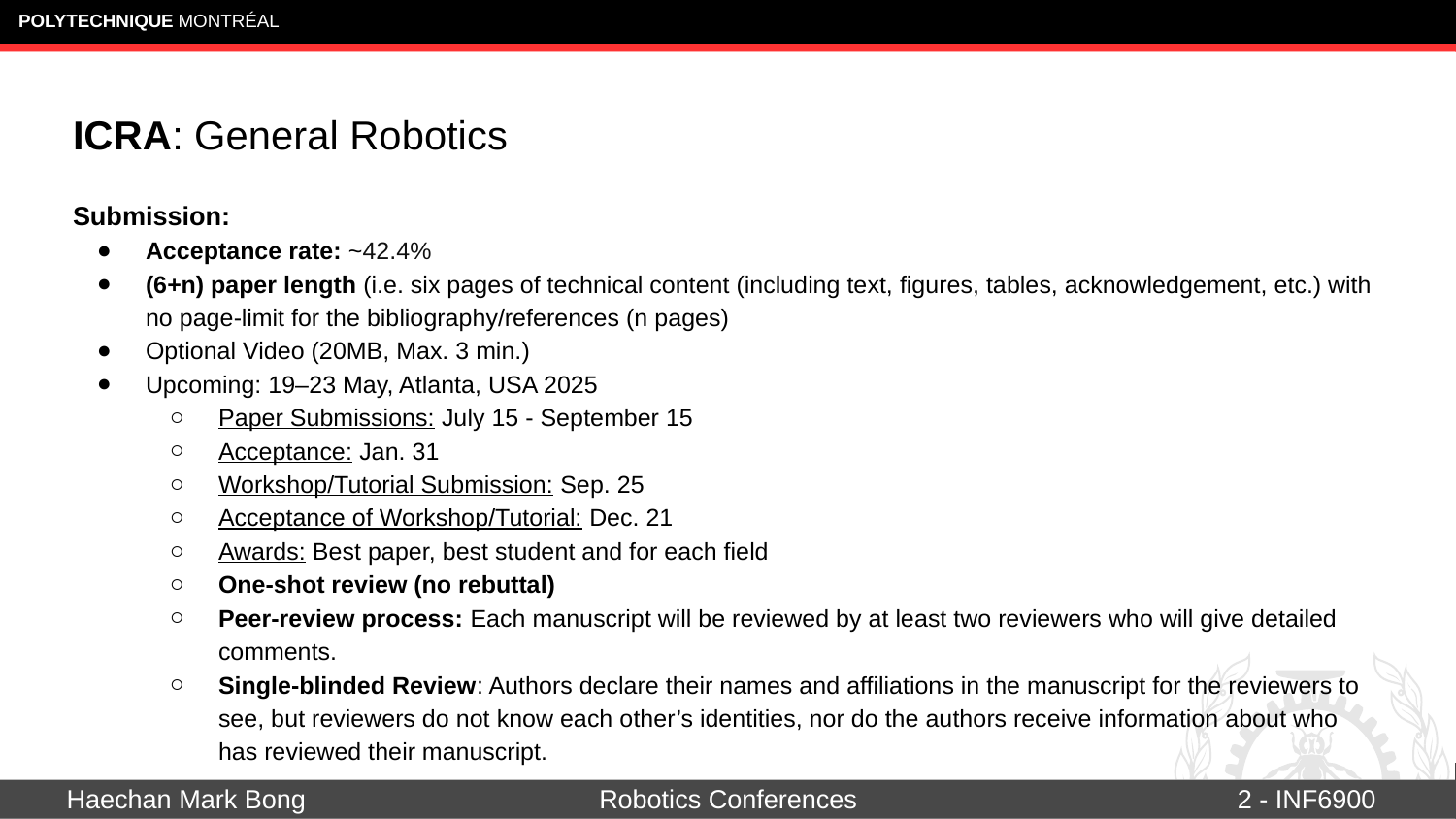

# ICRA: General Robotics
Submission:
Acceptance rate: ~42.4%
(6+n) paper length (i.e. six pages of technical content (including text, figures, tables, acknowledgement, etc.) with no page-limit for the bibliography/references (n pages)
Optional Video (20MB, Max. 3 min.)
Upcoming: 19–23 May, Atlanta, USA 2025
Paper Submissions: July 15 - September 15
Acceptance: Jan. 31
Workshop/Tutorial Submission: Sep. 25
Acceptance of Workshop/Tutorial: Dec. 21
Awards: Best paper, best student and for each field
One-shot review (no rebuttal)
Peer-review process: Each manuscript will be reviewed by at least two reviewers who will give detailed comments.
Single-blinded Review: Authors declare their names and affiliations in the manuscript for the reviewers to see, but reviewers do not know each other’s identities, nor do the authors receive information about who has reviewed their manuscript.
Haechan Mark Bong
Robotics Conferences
2 - INF6900